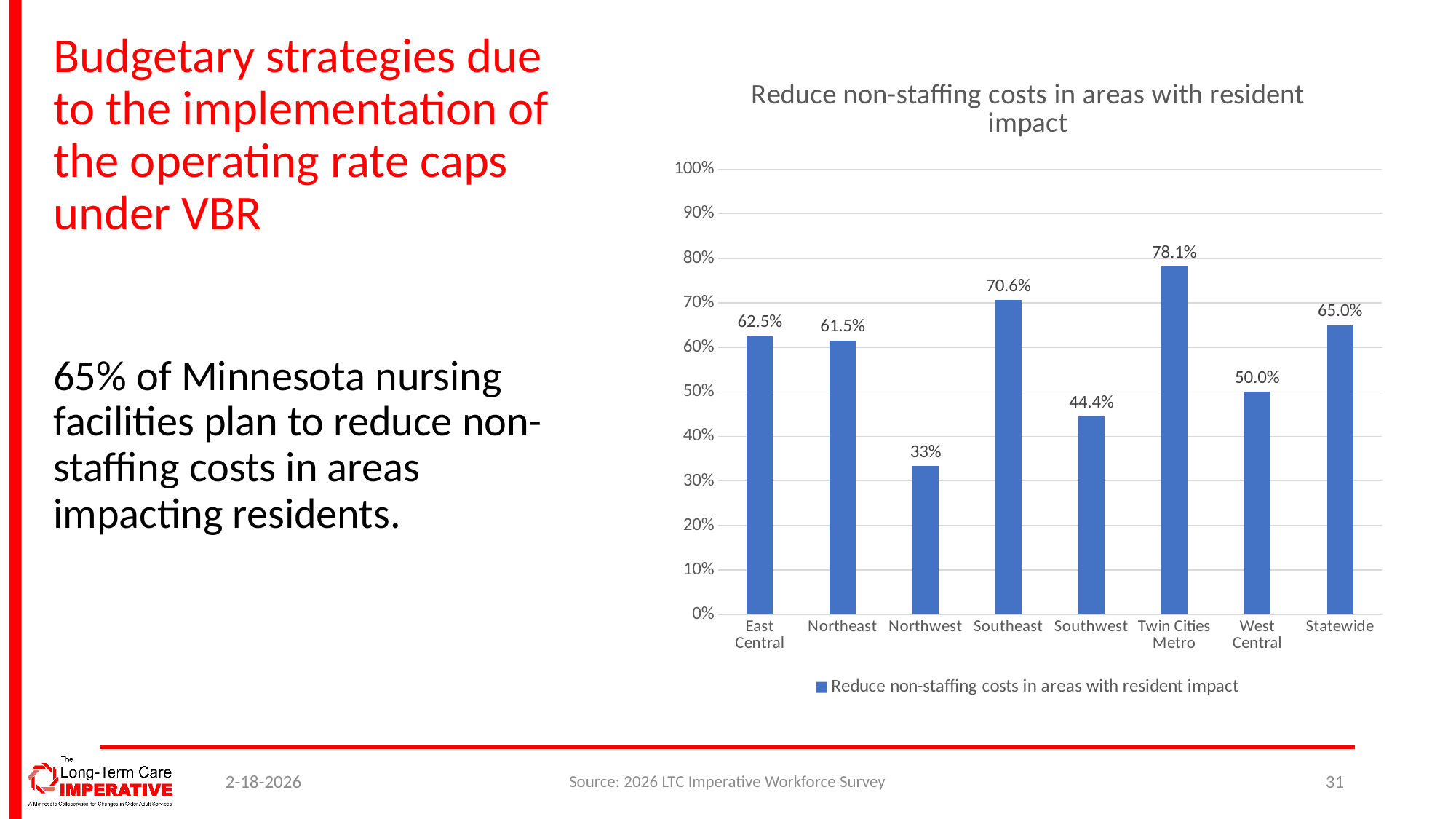

# Budgetary strategies due to the implementation of the operating rate caps under VBR

### Chart:

| Category | Reduce non-staffing costs in areas with resident impact |
|---|---|
| East Central | 0.625 |
| Northeast | 0.6153846153846154 |
| Northwest | 0.3333333333333333 |
| Southeast | 0.7058823529411765 |
| Southwest | 0.4444444444444444 |
| Twin Cities Metro | 0.78125 |
| West Central | 0.5 |
| Statewide | 0.65 |
65% of Minnesota nursing facilities plan to reduce non-staffing costs in areas impacting residents.
2-18-2026
Source: 2026 LTC Imperative Workforce Survey
31